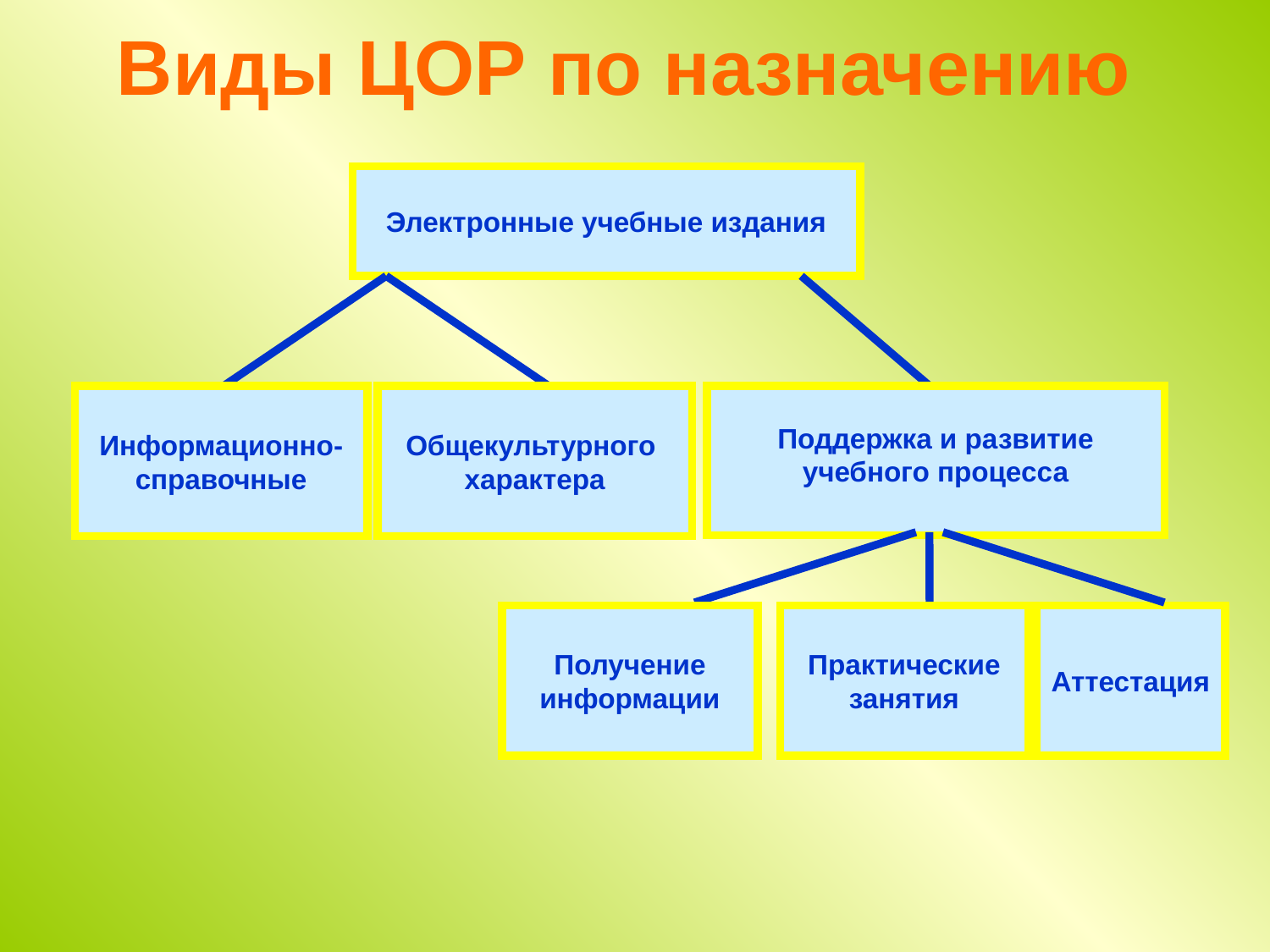

# Виды ЦОР по назначению
Электронные учебные издания

Информационно-справочные
Общекультурного
характера

Поддержка и развитие учебного процесса

Получение информации
Практические занятия
Аттестация